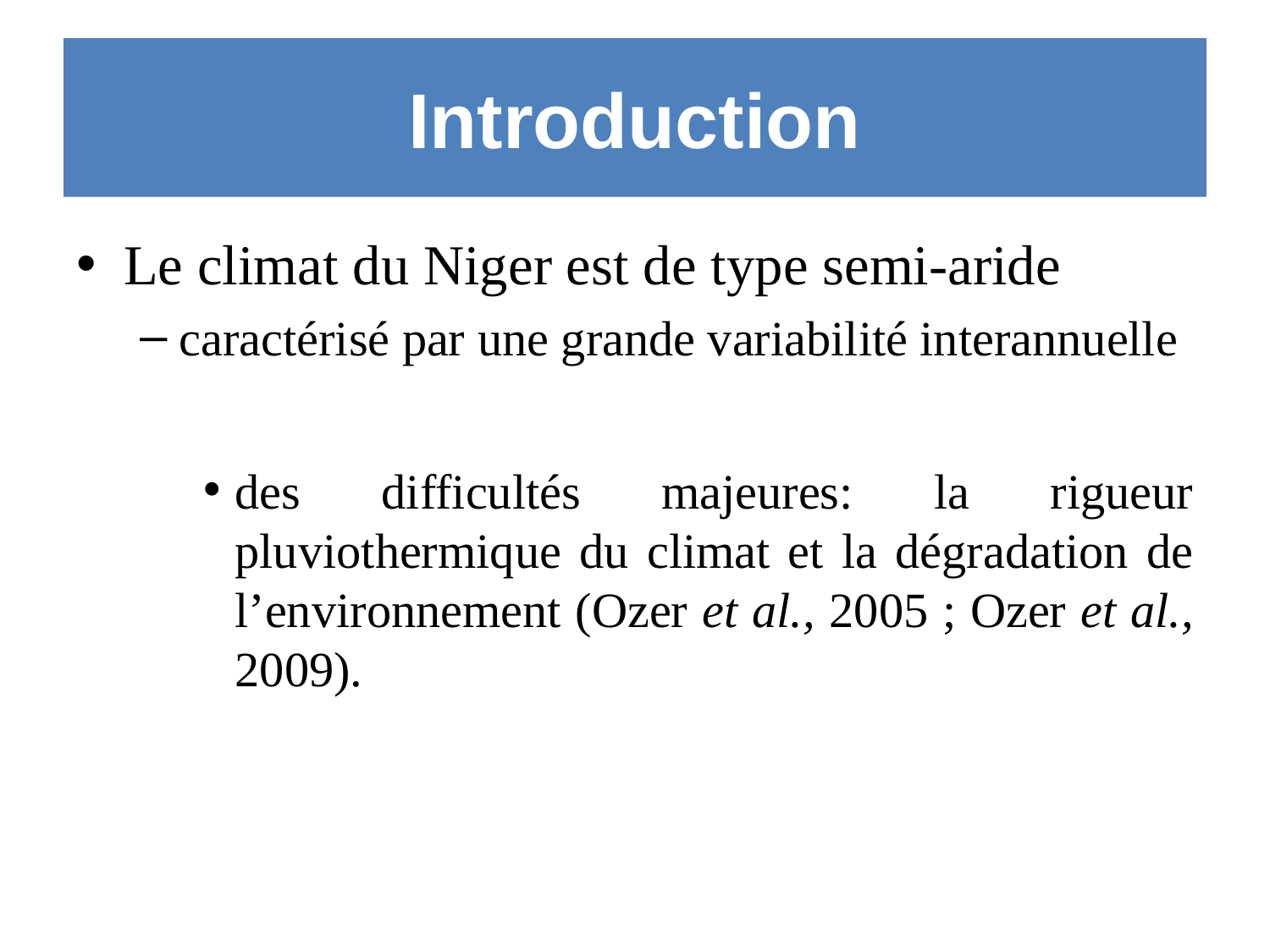

# Introduction
Le climat du Niger est de type semi-aride
caractérisé par une grande variabilité interannuelle

des difficultés majeures: la rigueur pluviothermique du climat et la dégradation de l’environnement (Ozer et al., 2005 ; Ozer et al., 2009).